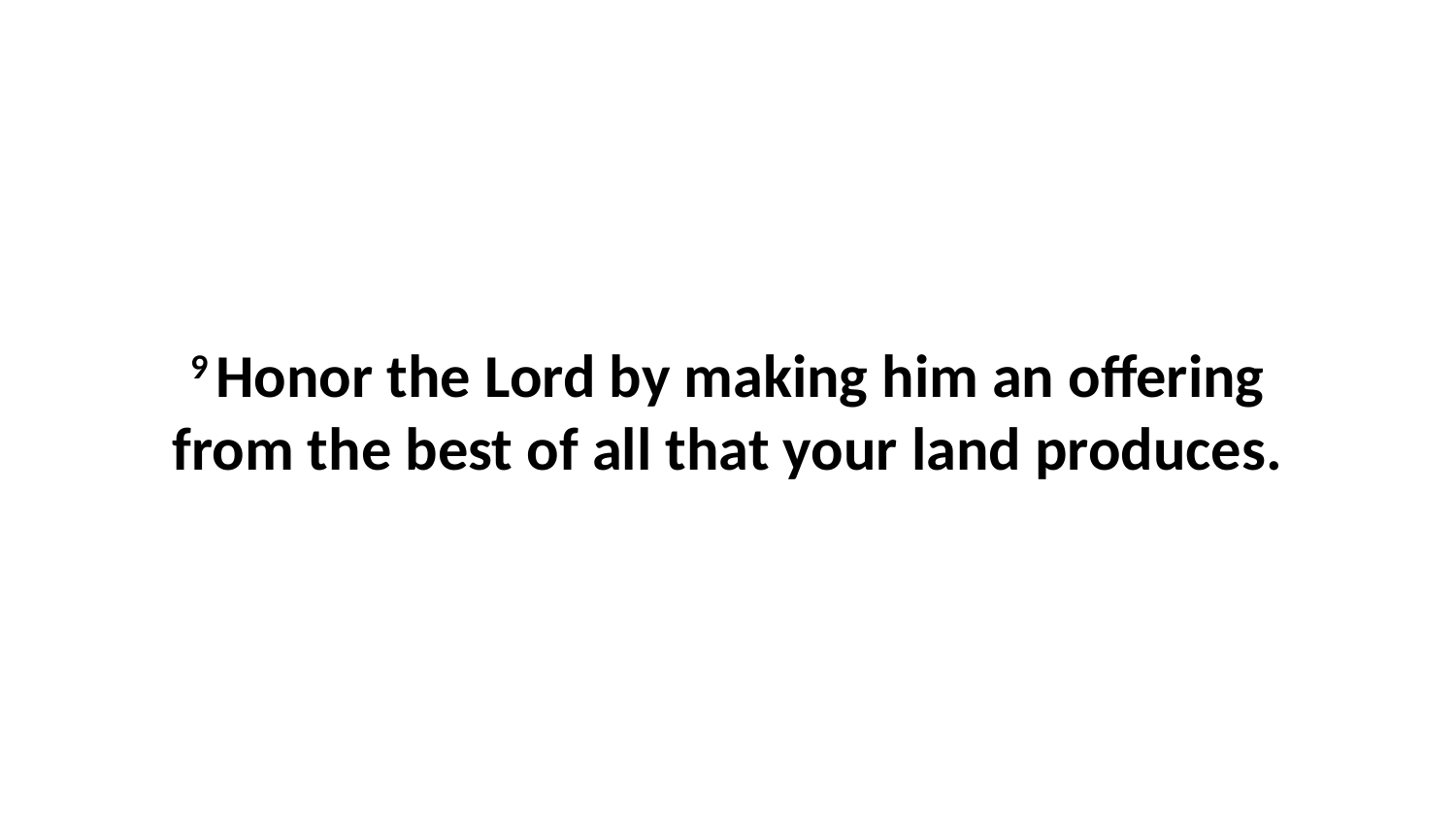

9 Honor the Lord by making him an offering from the best of all that your land produces.